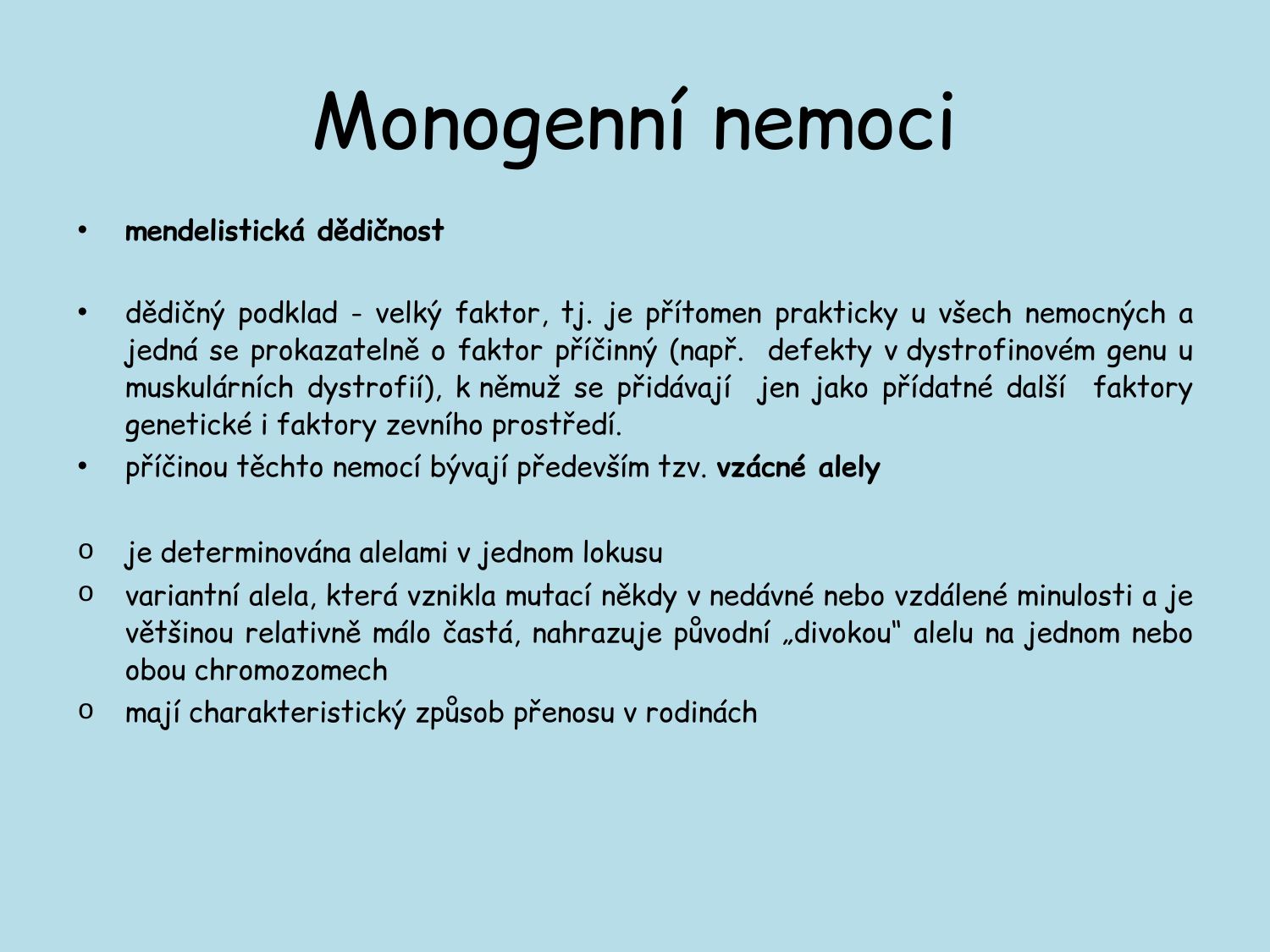

# Monogenní nemoci
mendelistická dědičnost

dědičný podklad - velký faktor, tj. je přítomen prakticky u všech nemocných a jedná se prokazatelně o faktor příčinný (např.  defekty v dystrofinovém genu u muskulárních dystrofií), k němuž se přidávají  jen jako přídatné další  faktory genetické i faktory zevního prostředí.
příčinou těchto nemocí bývají především tzv. vzácné alely

je determinována alelami v jednom lokusu
variantní alela, která vznikla mutací někdy v nedávné nebo vzdálené minulosti a je většinou relativně málo častá, nahrazuje původní „divokou“ alelu na jednom nebo obou chromozomech
mají charakteristický způsob přenosu v rodinách